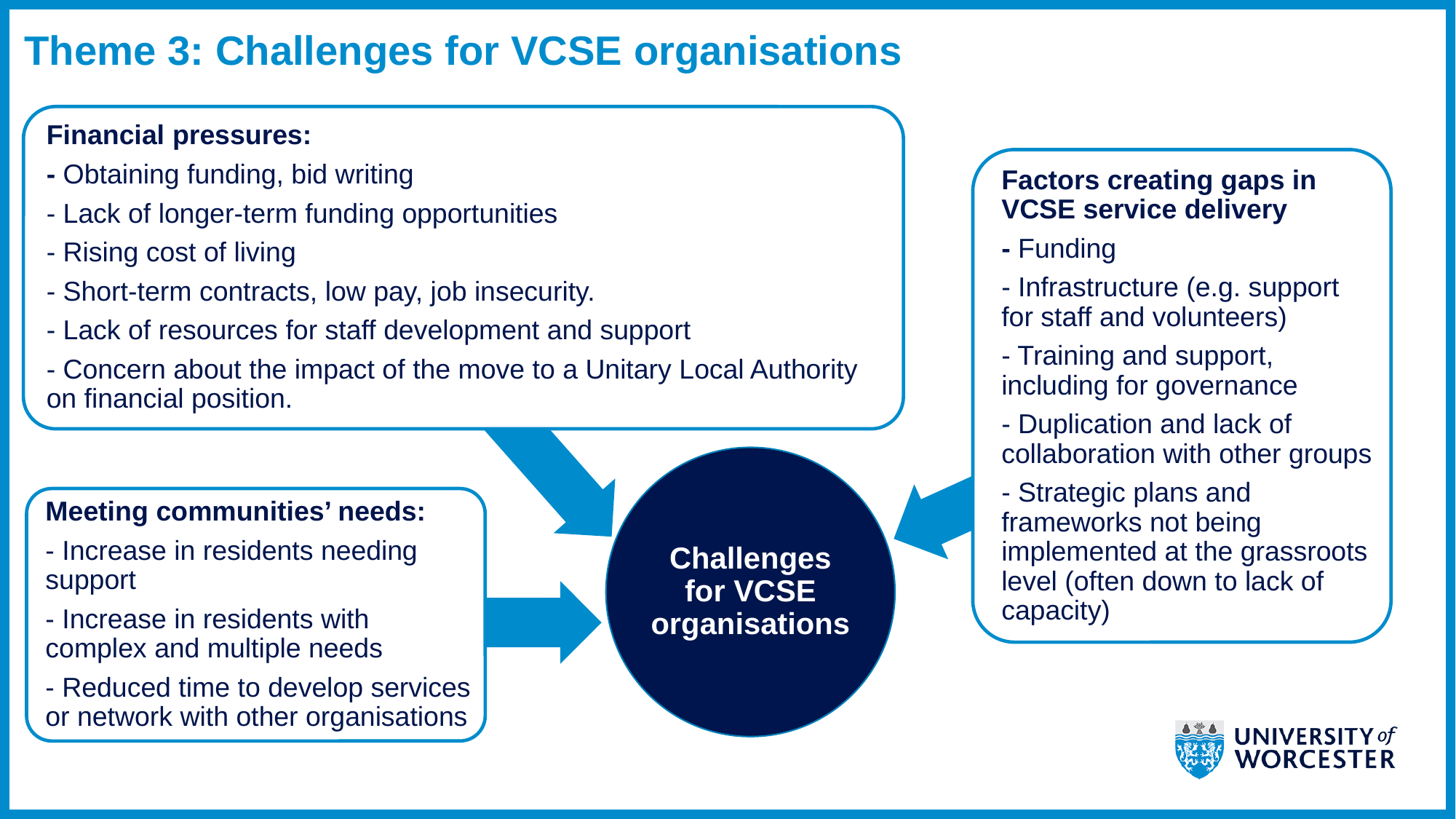

Theme 3: Challenges for VCSE organisations
Challenges for VCSE organisations
Financial pressures:
- Obtaining funding, bid writing
- Lack of longer-term funding opportunities
- Rising cost of living
- Short-term contracts, low pay, job insecurity.
- Lack of resources for staff development and support
- Concern about the impact of the move to a Unitary Local Authority on financial position.
Meeting communities’ needs:
- Increase in residents needing support
- Increase in residents with complex and multiple needs
- Reduced time to develop services or network with other organisations
Factors creating gaps in VCSE service delivery
- Funding
- Infrastructure (e.g. support for staff and volunteers)
- Training and support, including for governance
- Duplication and lack of collaboration with other groups
- Strategic plans and frameworks not being implemented at the grassroots level (often down to lack of capacity)